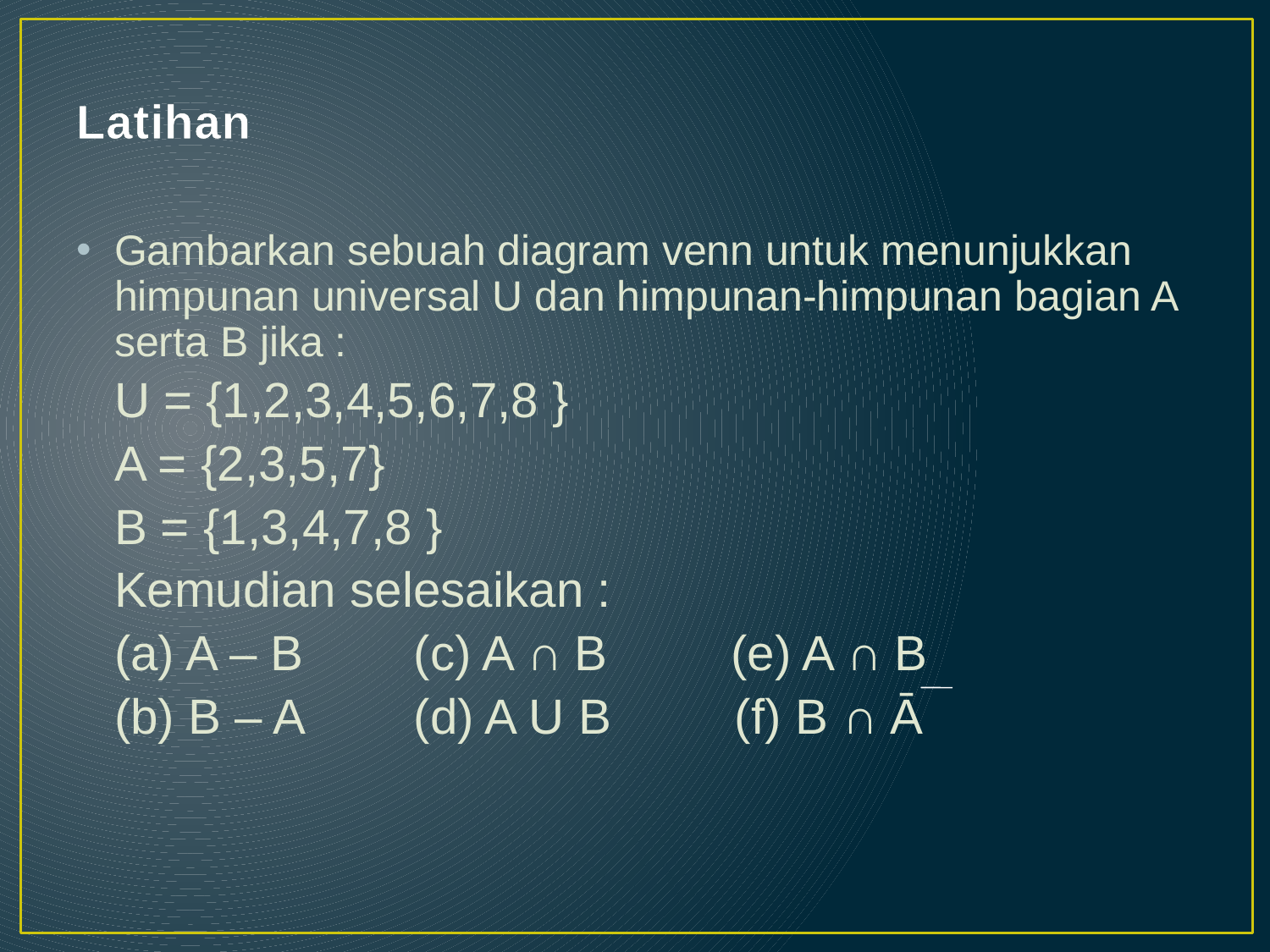

# Latihan
Gambarkan sebuah diagram venn untuk menunjukkan himpunan universal U dan himpunan-himpunan bagian A serta B jika :
	U = {1,2,3,4,5,6,7,8 }
	A = {2,3,5,7}
	B = {1,3,4,7,8 }
	Kemudian selesaikan :
	(a) A – B        (c) A ∩ B         (e) A ∩ B
	(b) B – A        (d) A U B         (f) B ∩ Ā